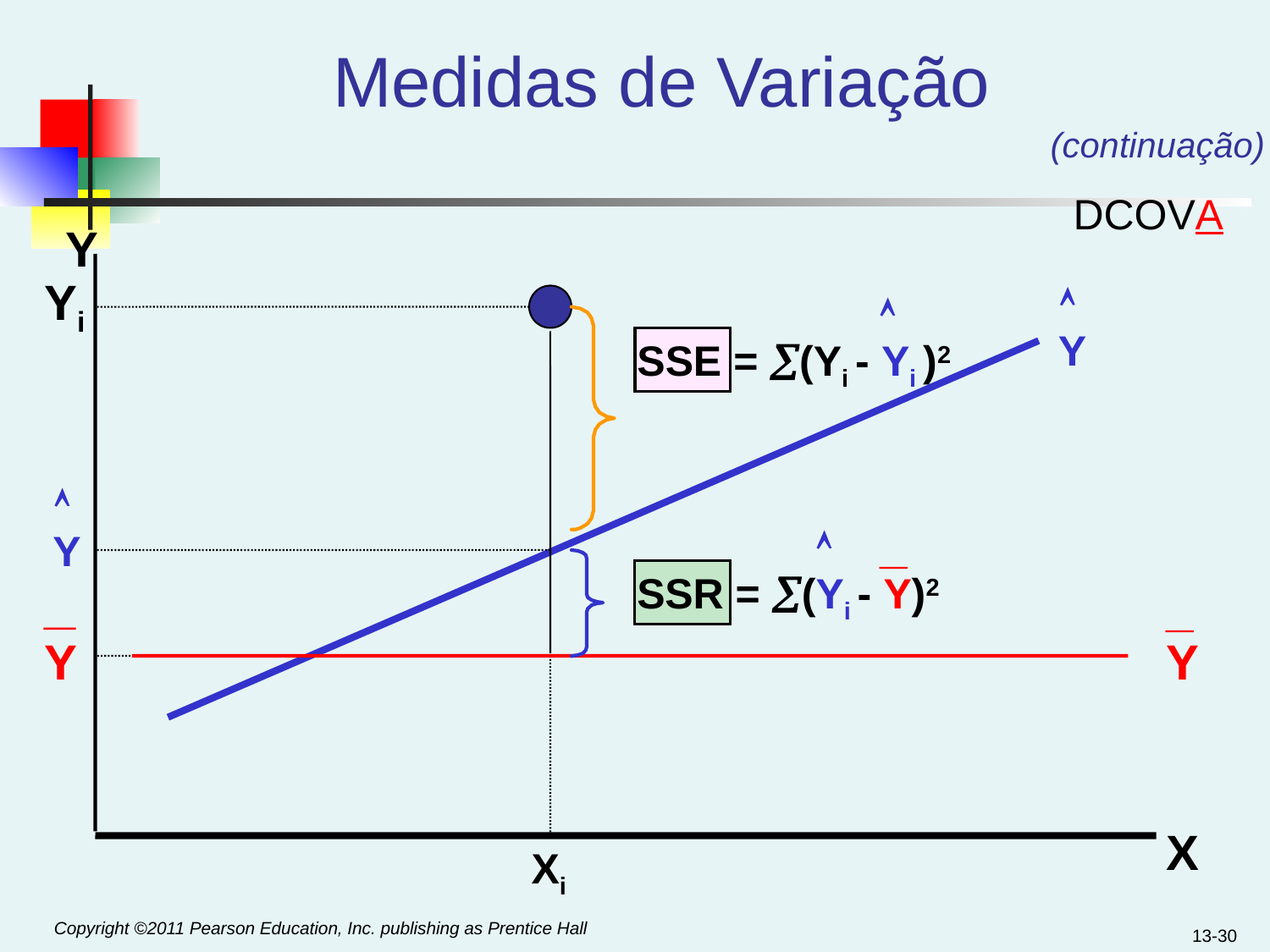

# Medidas de Variação
(continuação)
DCOVA
Y

Yi
∧

∧

Y

SSE = ∑(Yi - Yi )2

∧
_
Y
∧

_
SSR = ∑(Yi - Y)2

_
Y
Y

X

Xi
13-30